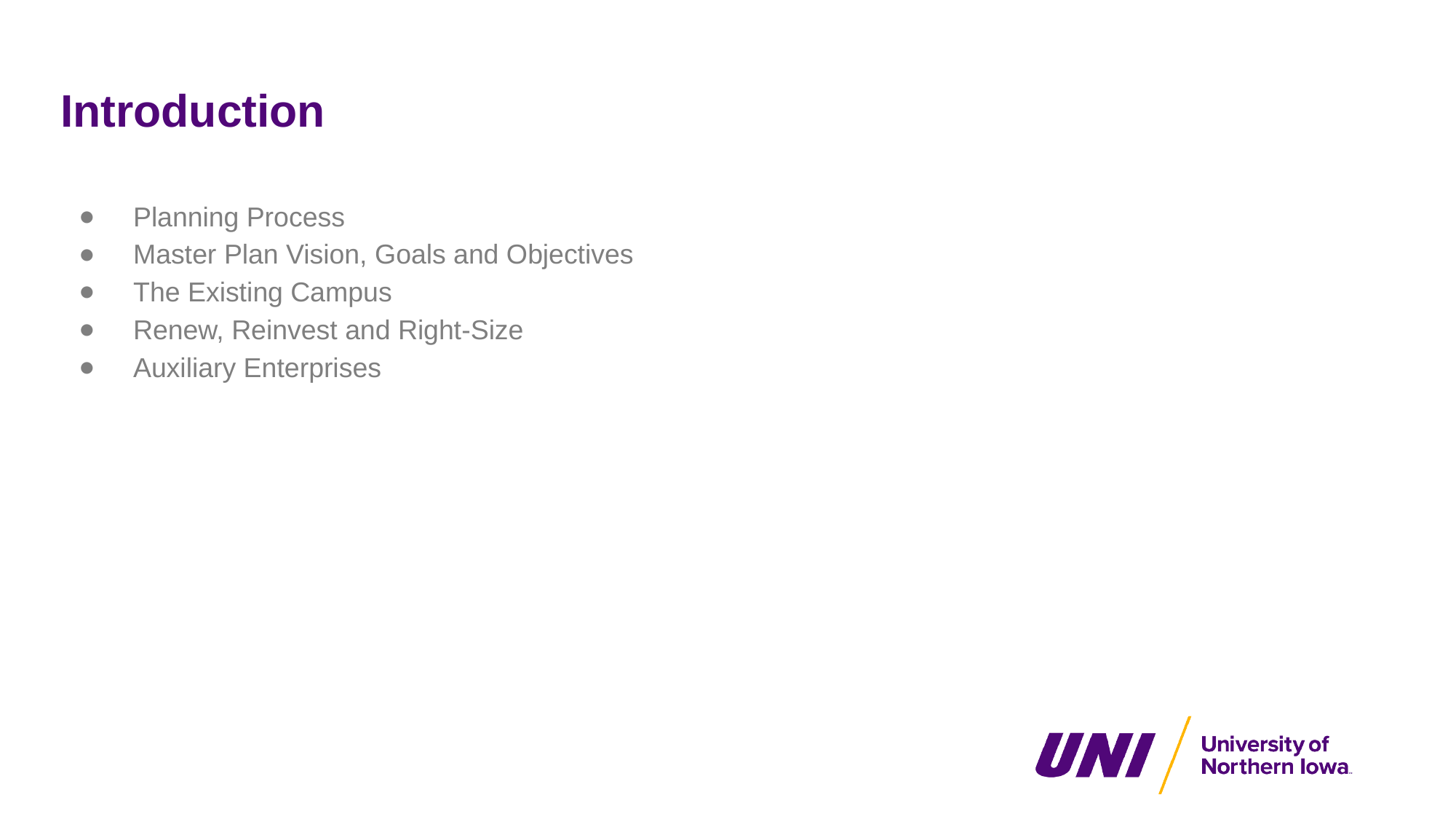

# Introduction
Planning Process
Master Plan Vision, Goals and Objectives
The Existing Campus
Renew, Reinvest and Right-Size
Auxiliary Enterprises